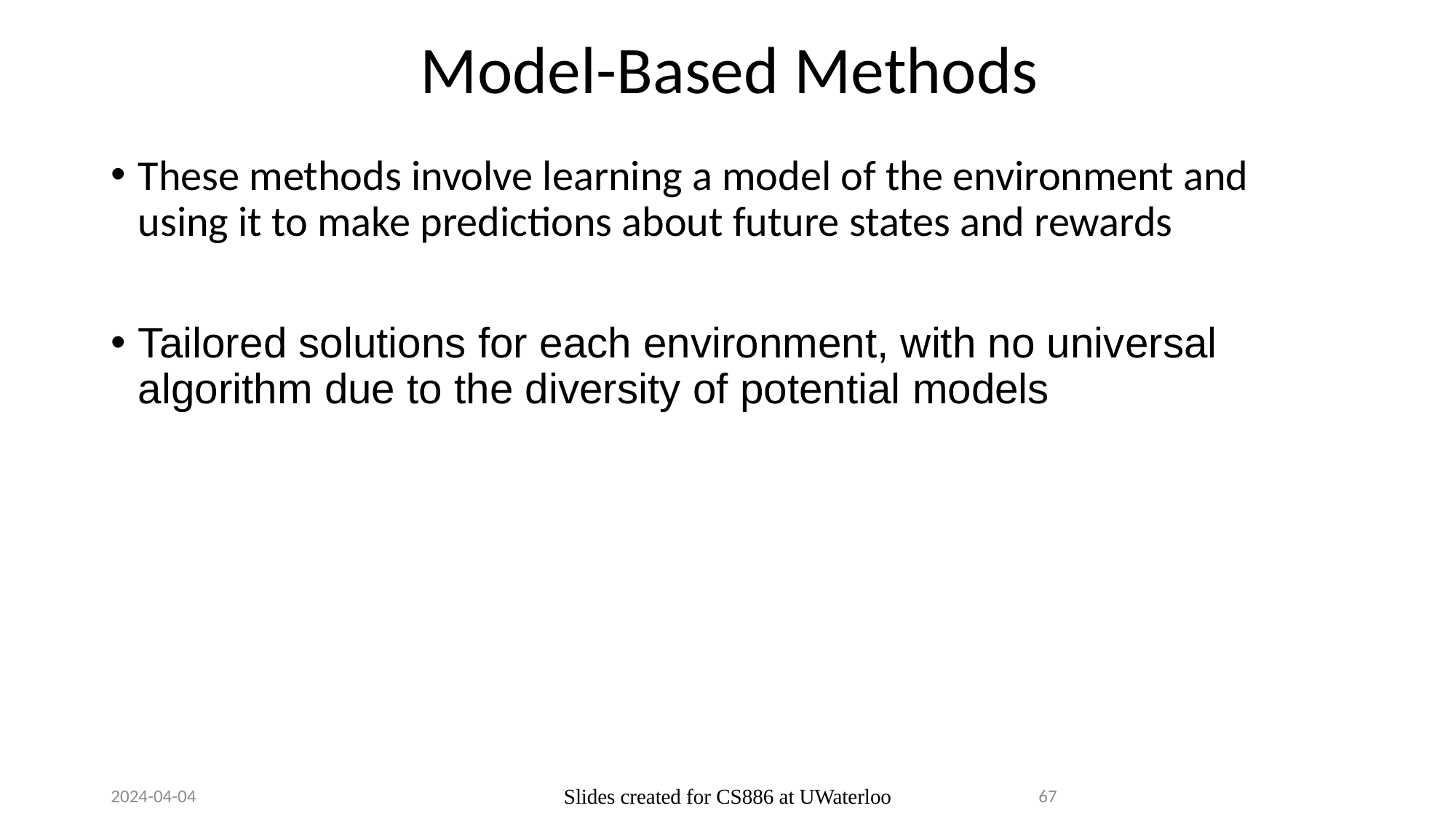

# Model-Based Methods
These methods involve learning a model of the environment and using it to make predictions about future states and rewards

Tailored solutions for each environment, with no universal algorithm due to the diversity of potential models

2024-04-04
Slides created for CS886 at UWaterloo
67